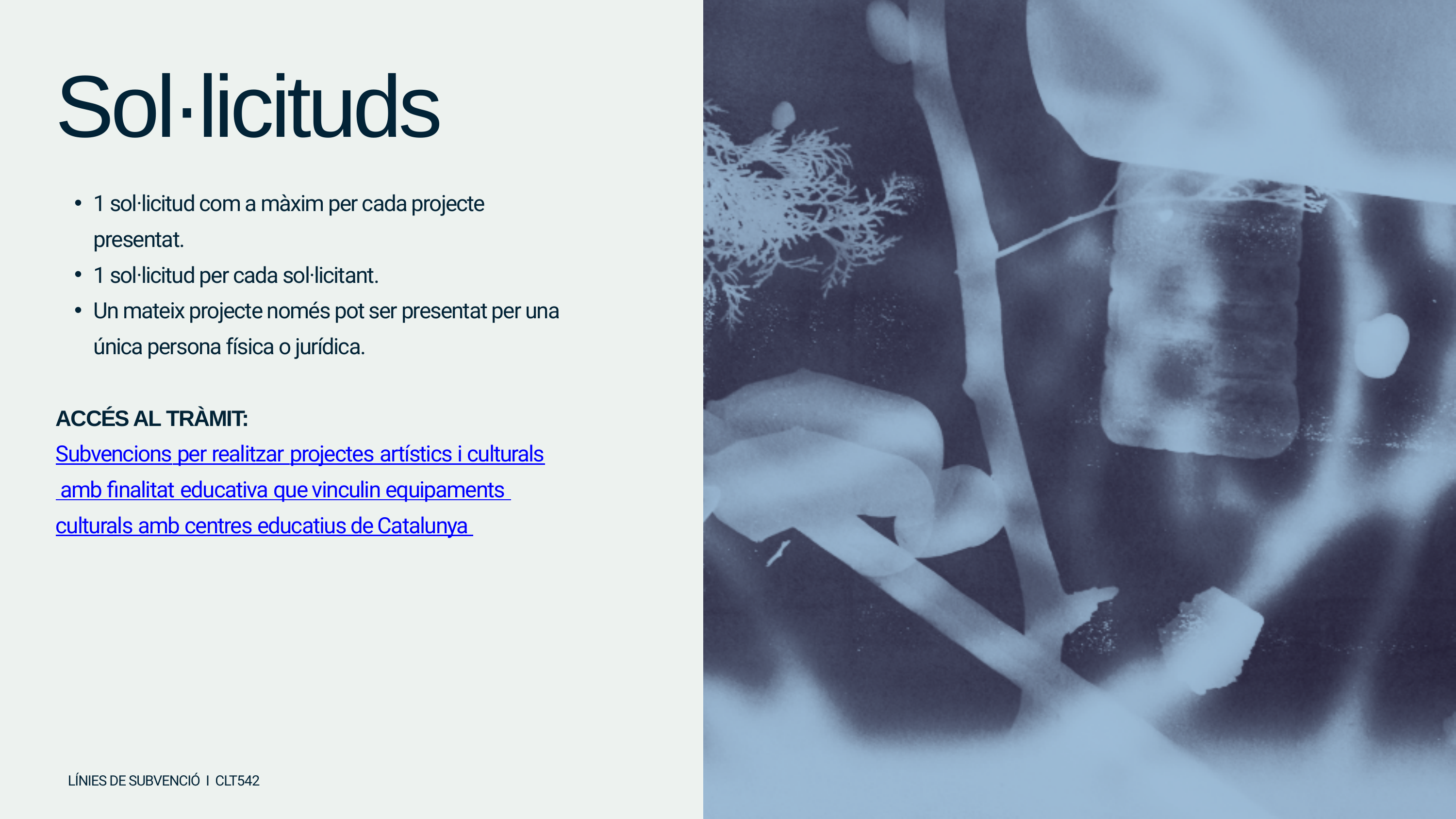

Sol·licituds
1 sol·licitud com a màxim per cada projecte presentat.
1 sol·licitud per cada sol·licitant.
Un mateix projecte només pot ser presentat per una única persona física o jurídica.

ACCÉS AL TRÀMIT:
Subvencions per realitzar projectes artístics i culturals amb finalitat educativa que vinculin equipaments culturals amb centres educatius de Catalunya

8
LÍNIES DE SUBVENCIÓ  I  CLT542